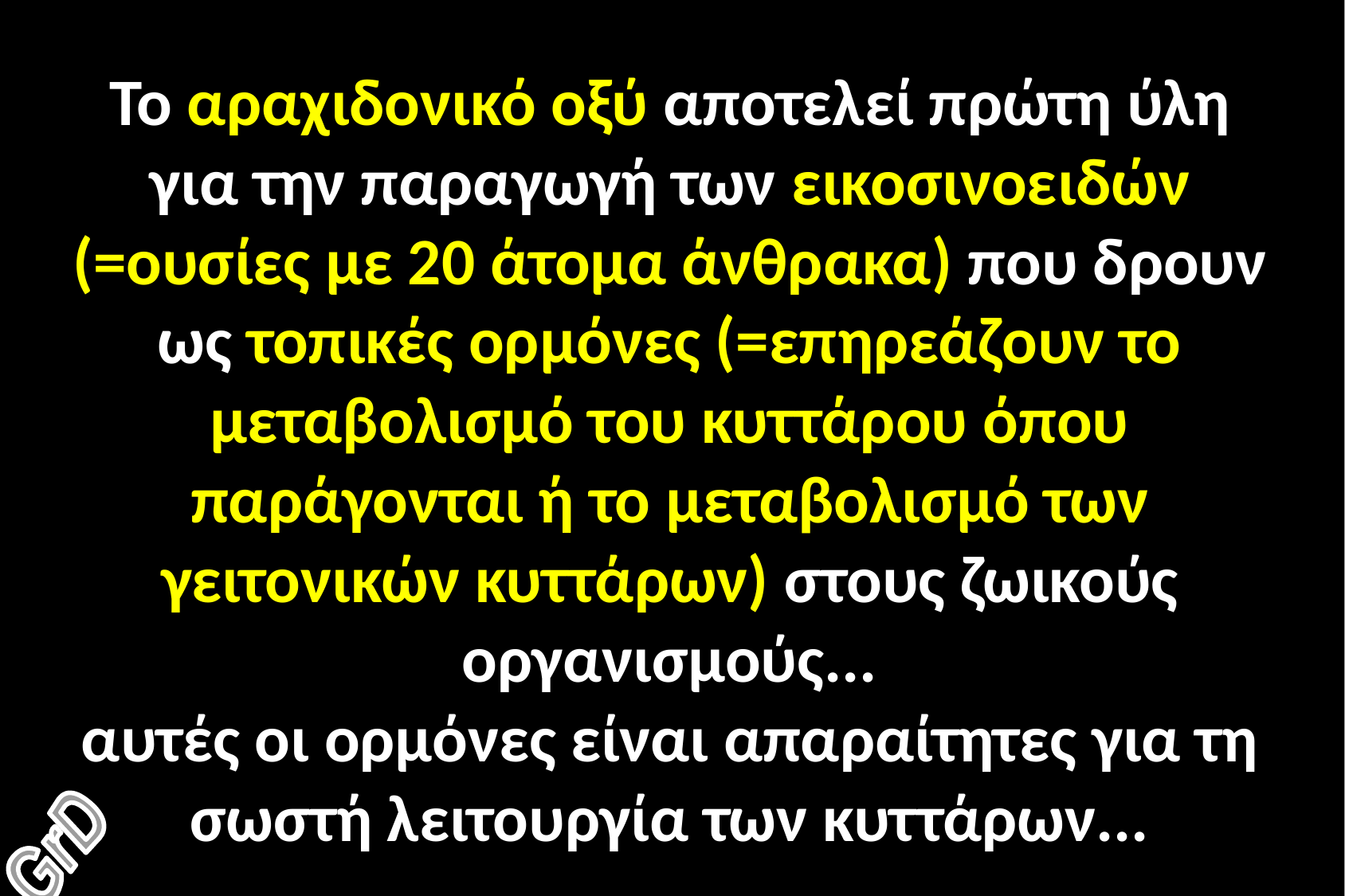

Το αραχιδονικό οξύ αποτελεί πρώτη ύλη για την παραγωγή των εικοσινοειδών (=ουσίες με 20 άτομα άνθρακα) που δρουν ως τοπικές ορμόνες (=επηρεάζουν το μεταβολισμό του κυττάρου όπου παράγονται ή το μεταβολισμό των γειτονικών κυττάρων) στους ζωικούς οργανισμούς...
αυτές οι ορμόνες είναι απαραίτητες για τη σωστή λειτουργία των κυττάρων...
GrD